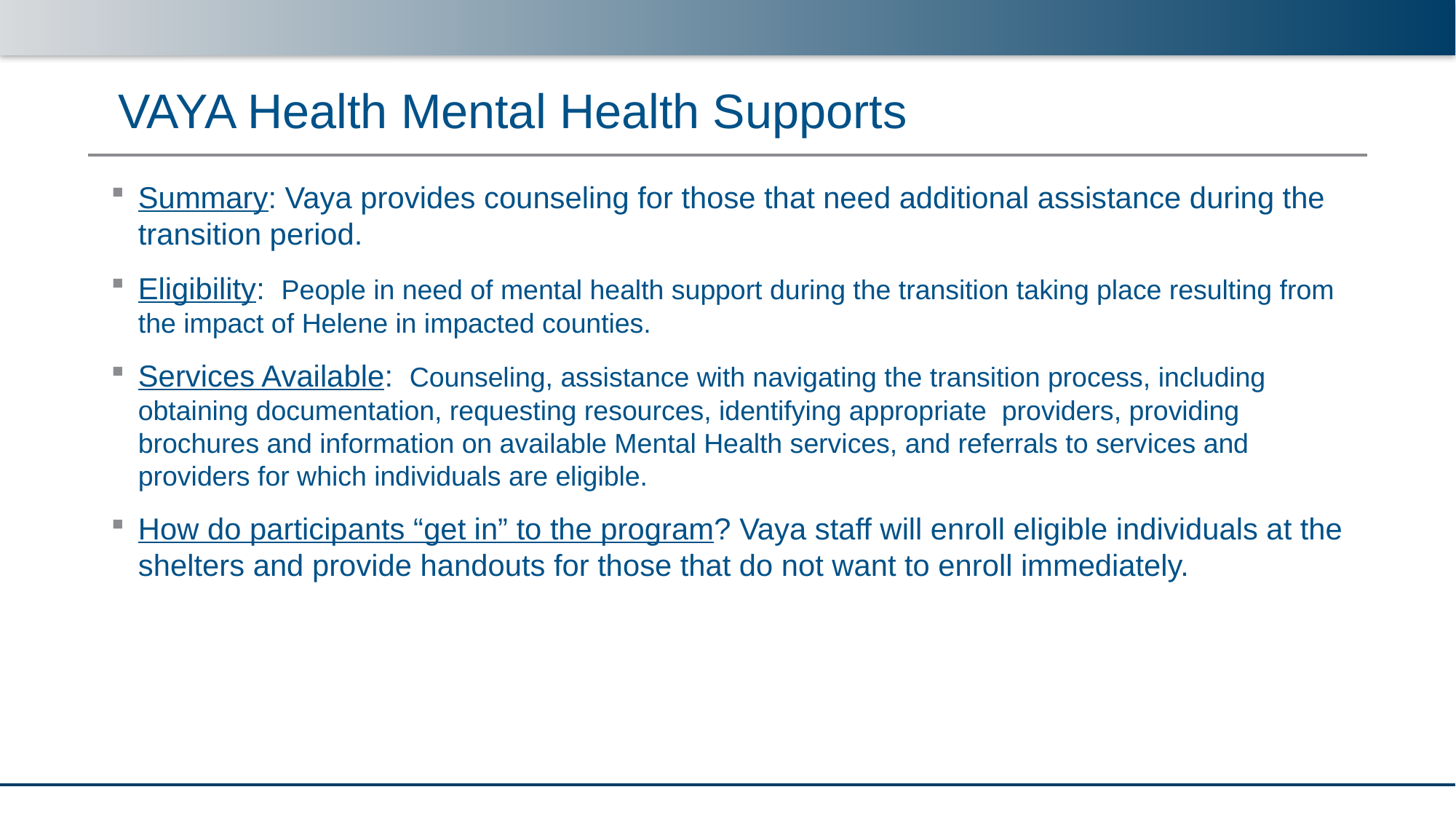

# VAYA Health Mental Health Supports
Summary: Vaya provides counseling for those that need additional assistance during the transition period.
Eligibility:  People in need of mental health support during the transition taking place resulting from the impact of Helene in impacted counties.
Services Available:  Counseling, assistance with navigating the transition process, including obtaining documentation, requesting resources, identifying appropriate  providers, providing brochures and information on available Mental Health services, and referrals to services and providers for which individuals are eligible.
How do participants “get in” to the program? Vaya staff will enroll eligible individuals at the shelters and provide handouts for those that do not want to enroll immediately.